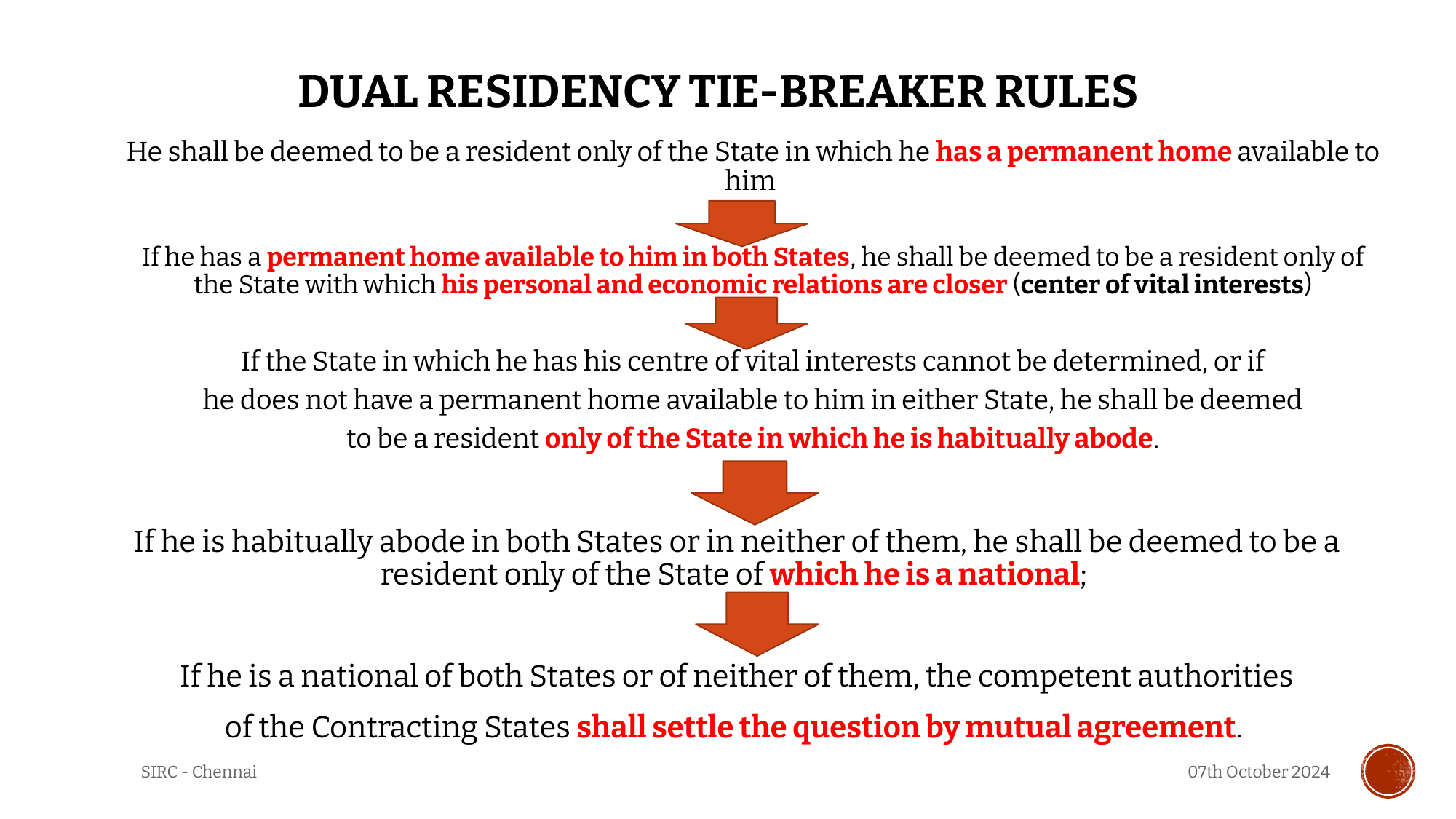

DUAL RESIDENCY TIE-BREAKER RULES
He shall be deemed to be a resident only of the State in which he has a permanent home available to him

If he has a permanent home available to him in both States, he shall be deemed to be a resident only of the State with which his personal and economic relations are closer (center of vital interests)

If the State in which he has his centre of vital interests cannot be determined, or if
he does not have a permanent home available to him in either State, he shall be deemed
to be a resident only of the State in which he is habitually abode.

If he is habitually abode in both States or in neither of them, he shall be deemed to be a resident only of the State of which he is a national;

If he is a national of both States or of neither of them, the competent authorities
of the Contracting States shall settle the question by mutual agreement.

SIRC - Chennai
07th October 2024